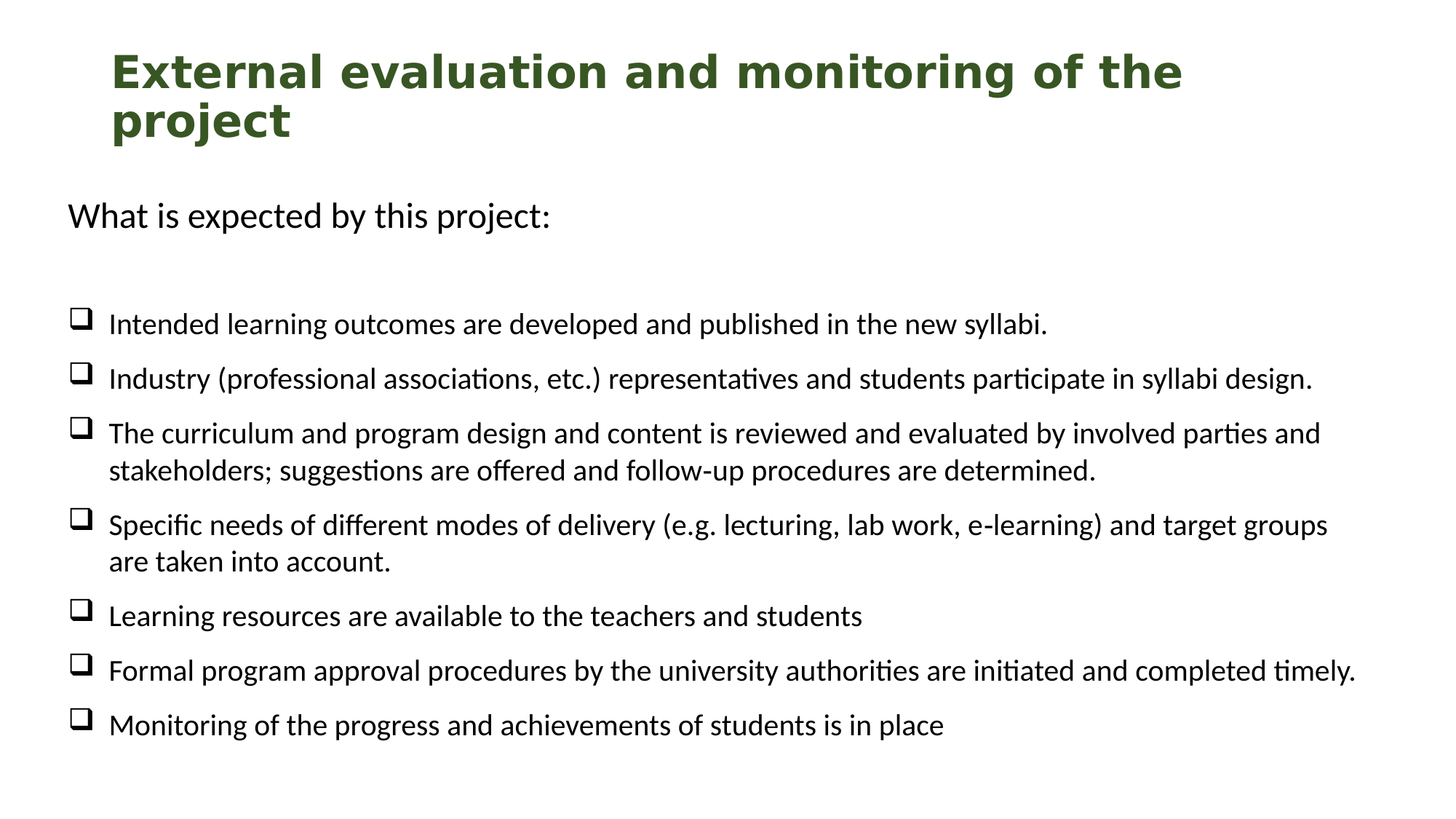

# External evaluation and monitoring of the project
What is expected by this project:

Intended learning outcomes are developed and published in the new syllabi.
Industry (professional associations, etc.) representatives and students participate in syllabi design.
The curriculum and program design and content is reviewed and evaluated by involved parties and stakeholders; suggestions are offered and follow‐up procedures are determined.
Specific needs of different modes of delivery (e.g. lecturing, lab work, e‐learning) and target groups are taken into account.
Learning resources are available to the teachers and students
Formal program approval procedures by the university authorities are initiated and completed timely.
Monitoring of the progress and achievements of students is in place